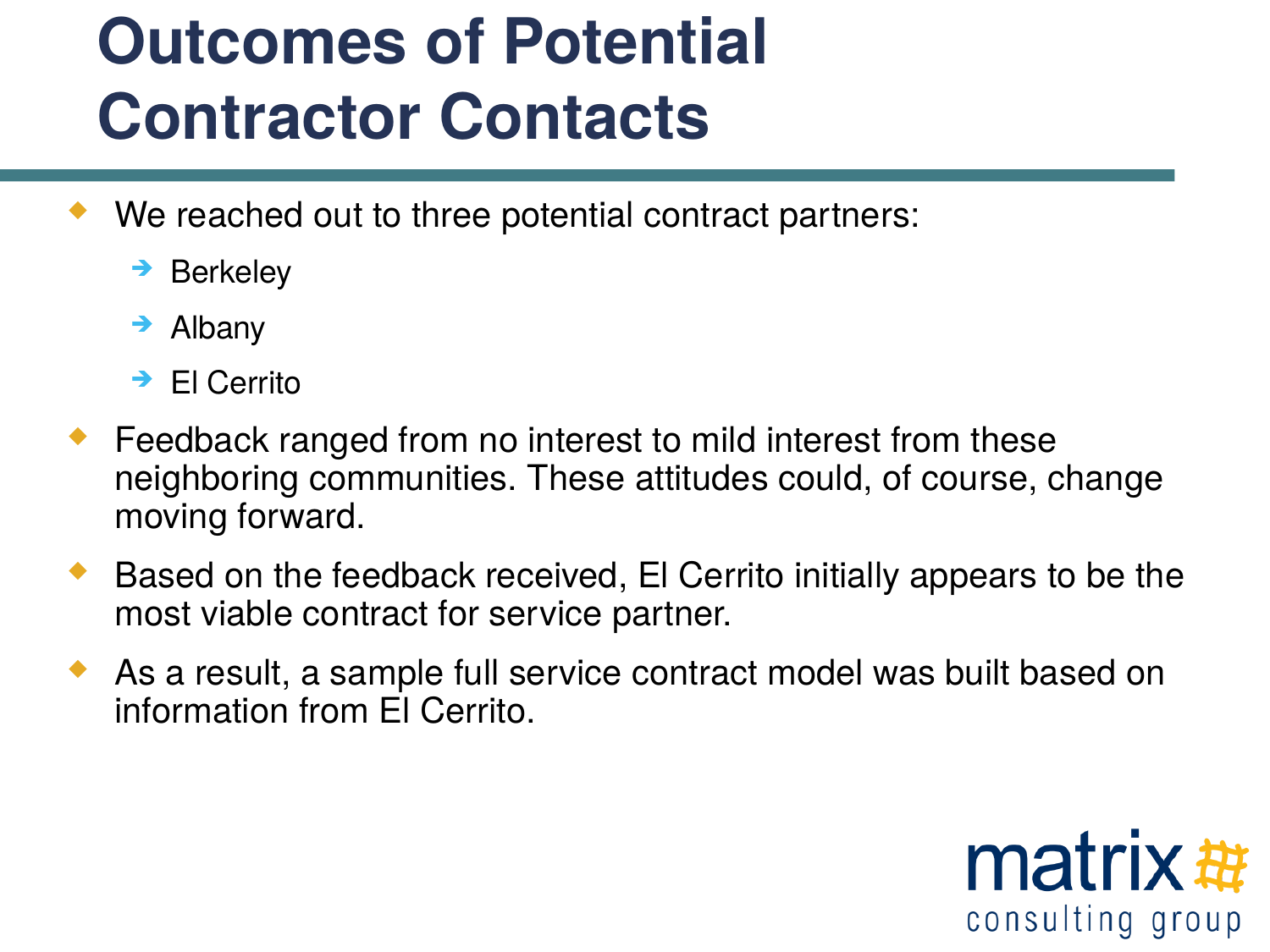

# Outcomes of Potential Contractor Contacts
We reached out to three potential contract partners:
Berkeley
Albany
El Cerrito
Feedback ranged from no interest to mild interest from these neighboring communities. These attitudes could, of course, change moving forward.
Based on the feedback received, El Cerrito initially appears to be the most viable contract for service partner.
As a result, a sample full service contract model was built based on information from El Cerrito.